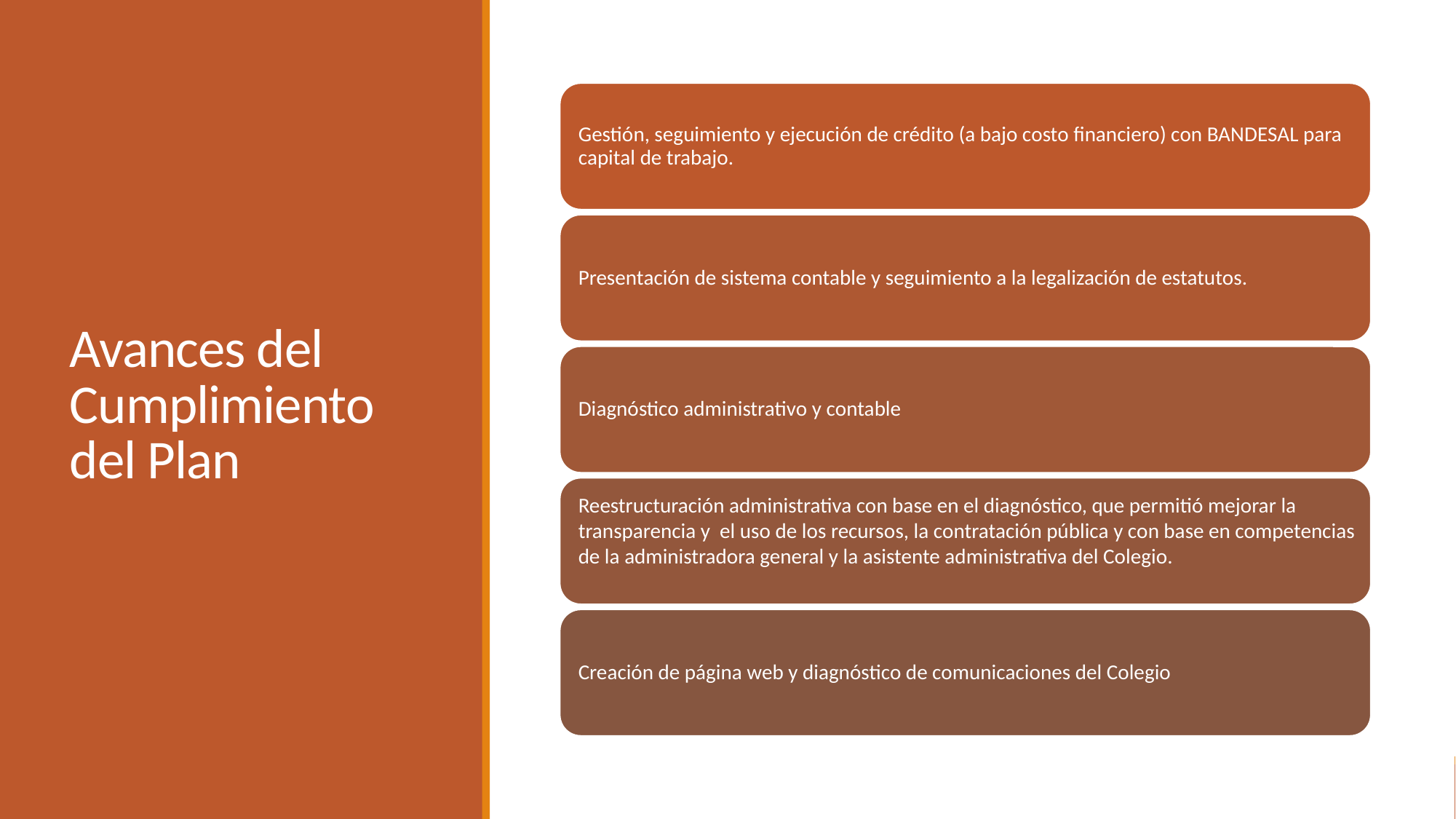

# Avances del Cumplimiento del Plan
Gestión, seguimiento y ejecución de crédito (a bajo costo financiero) con BANDESAL para capital de trabajo.
Presentación de sistema contable y seguimiento a la legalización de estatutos.
Diagnóstico administrativo y contable
Reestructuración administrativa con base en el diagnóstico, que permitió mejorar la transparencia y  el uso de los recursos, la contratación pública y con base en competencias de la administradora general y la asistente administrativa del Colegio.

Creación de página web y diagnóstico de comunicaciones del Colegio